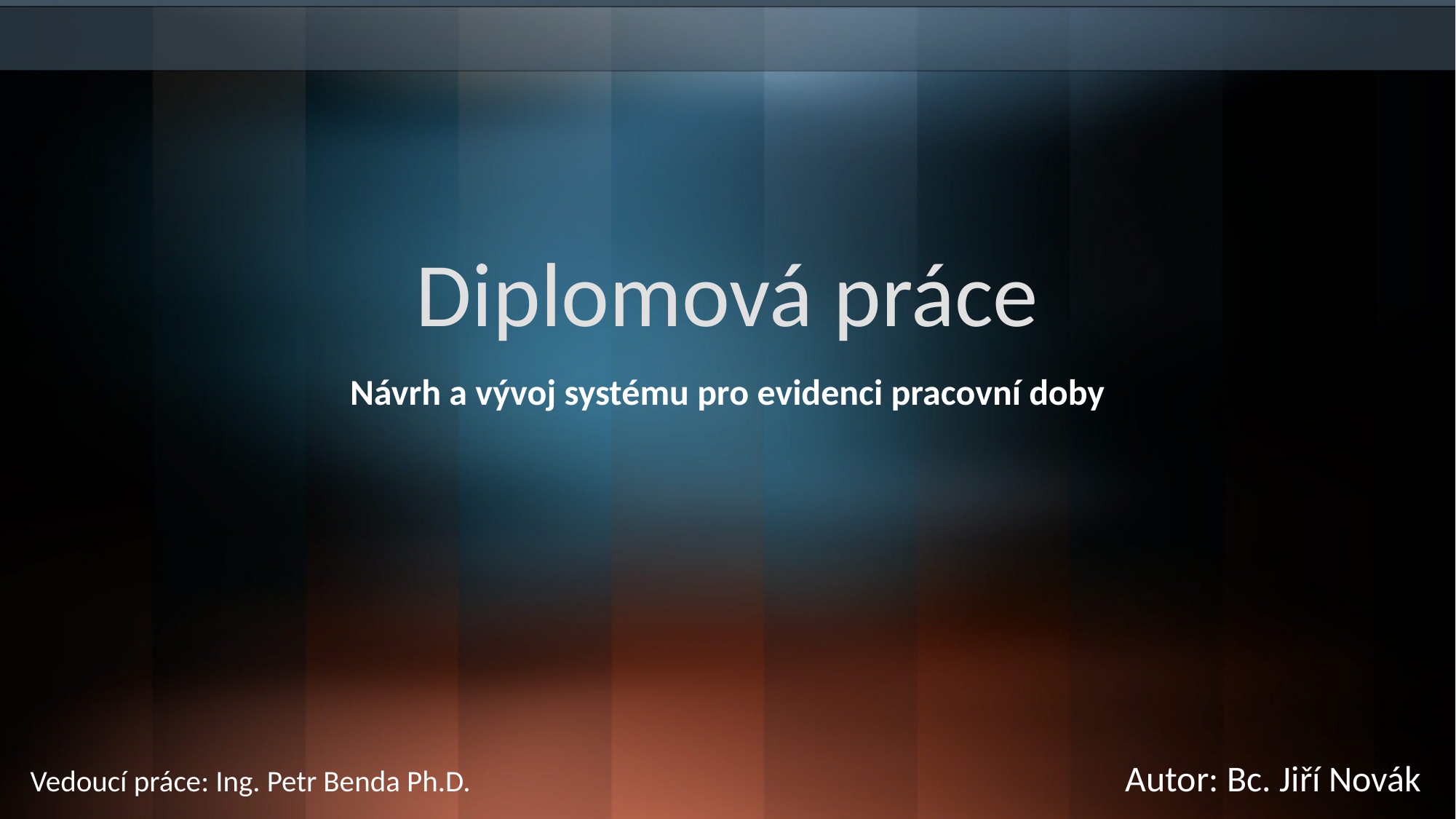

# Diplomová práce
Návrh a vývoj systému pro evidenci pracovní doby
Autor: Bc. Jiří Novák
Vedoucí práce: Ing. Petr Benda Ph.D.